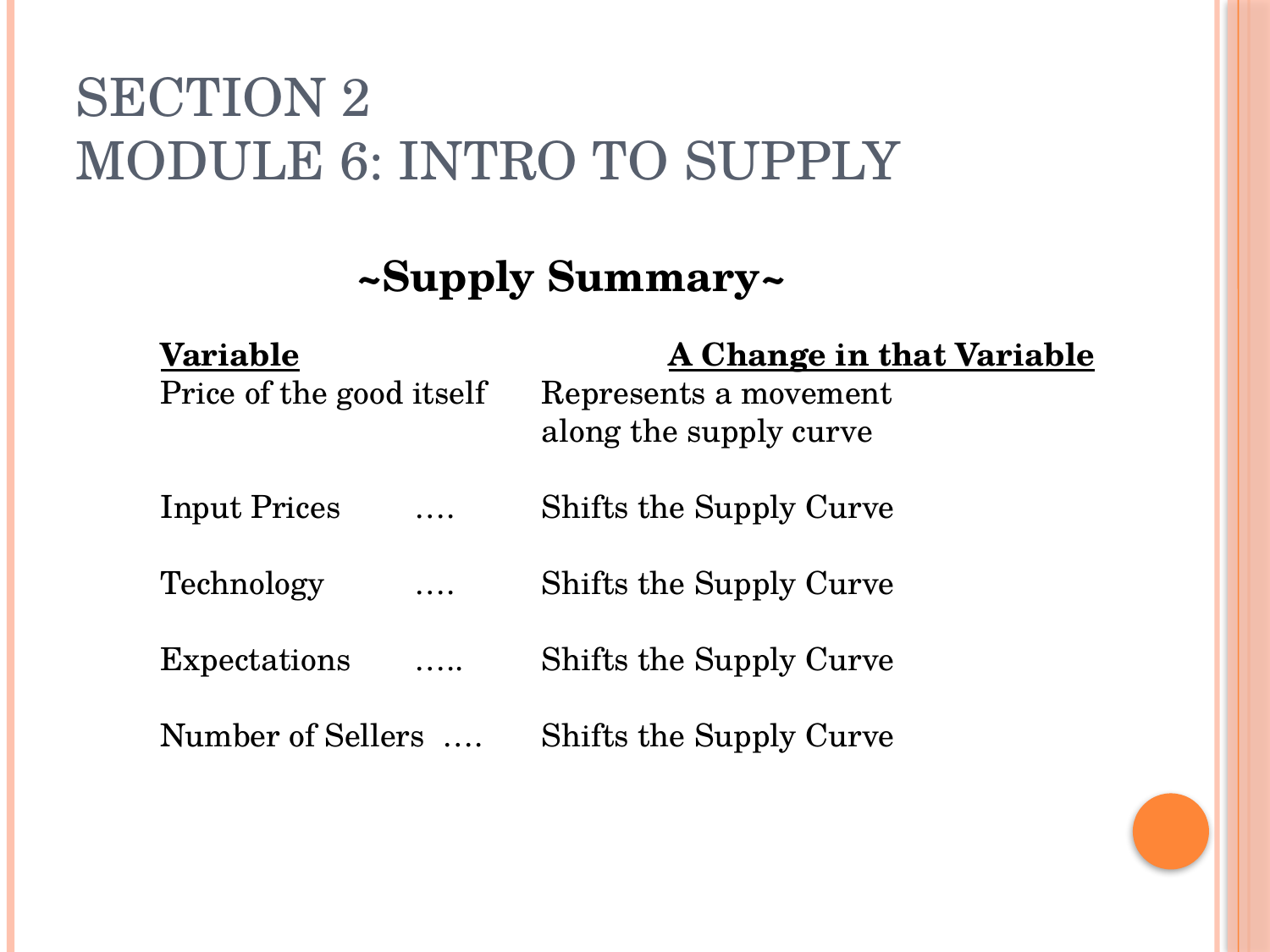

# Section 2 Module 6: Intro To Supply
~Supply Summary~

Variable			A Change in that Variable
Price of the good itself 	Represents a movement 					along the supply curve

Input Prices	….	Shifts the Supply Curve

Technology	….	Shifts the Supply Curve

Expectations	…..	Shifts the Supply Curve

Number of Sellers  ….	Shifts the Supply Curve